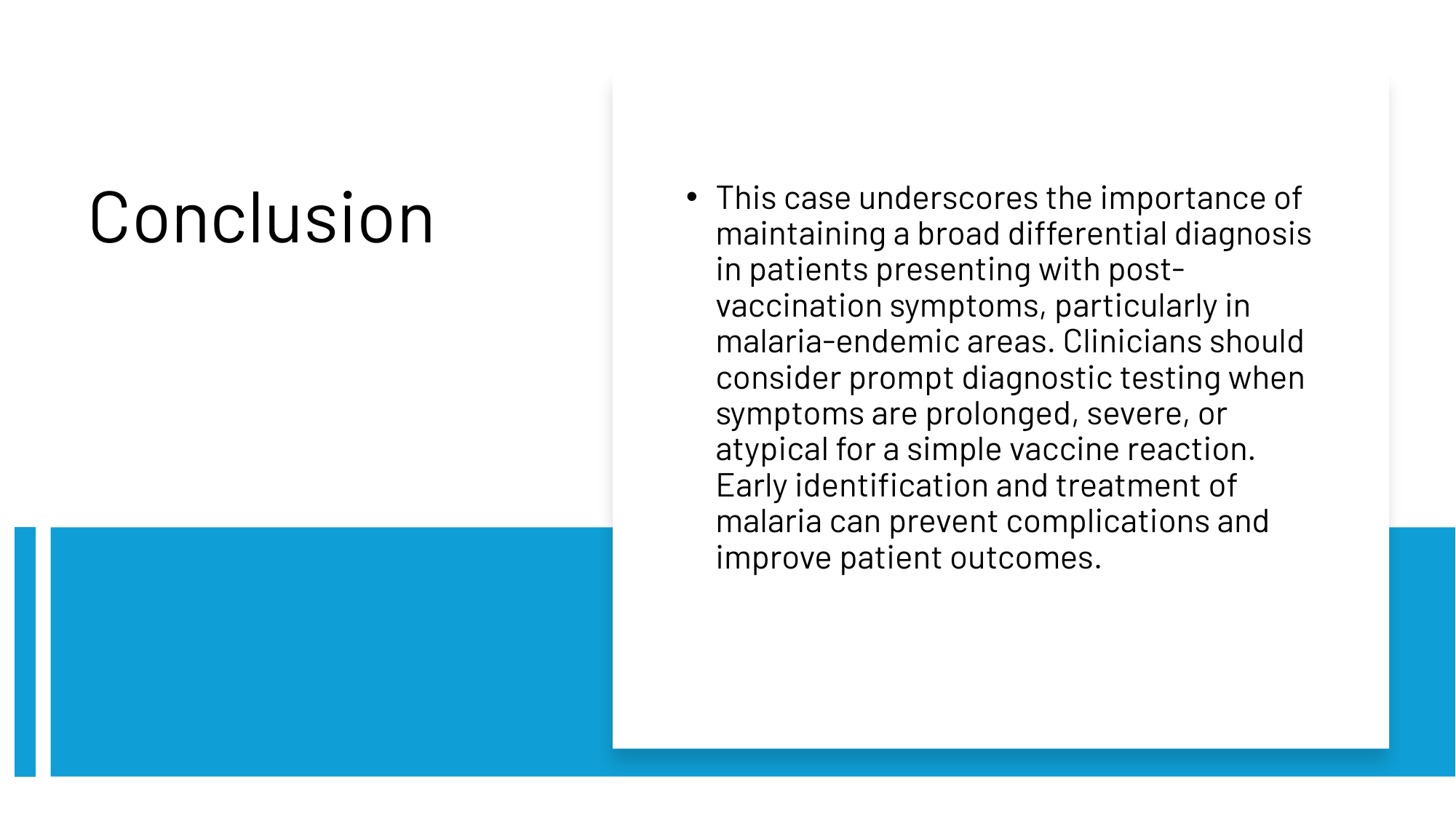

This case underscores the importance of maintaining a broad differential diagnosis in patients presenting with post-vaccination symptoms, particularly in malaria-endemic areas. Clinicians should consider prompt diagnostic testing when symptoms are prolonged, severe, or atypical for a simple vaccine reaction. Early identification and treatment of malaria can prevent complications and improve patient outcomes.
# Conclusion